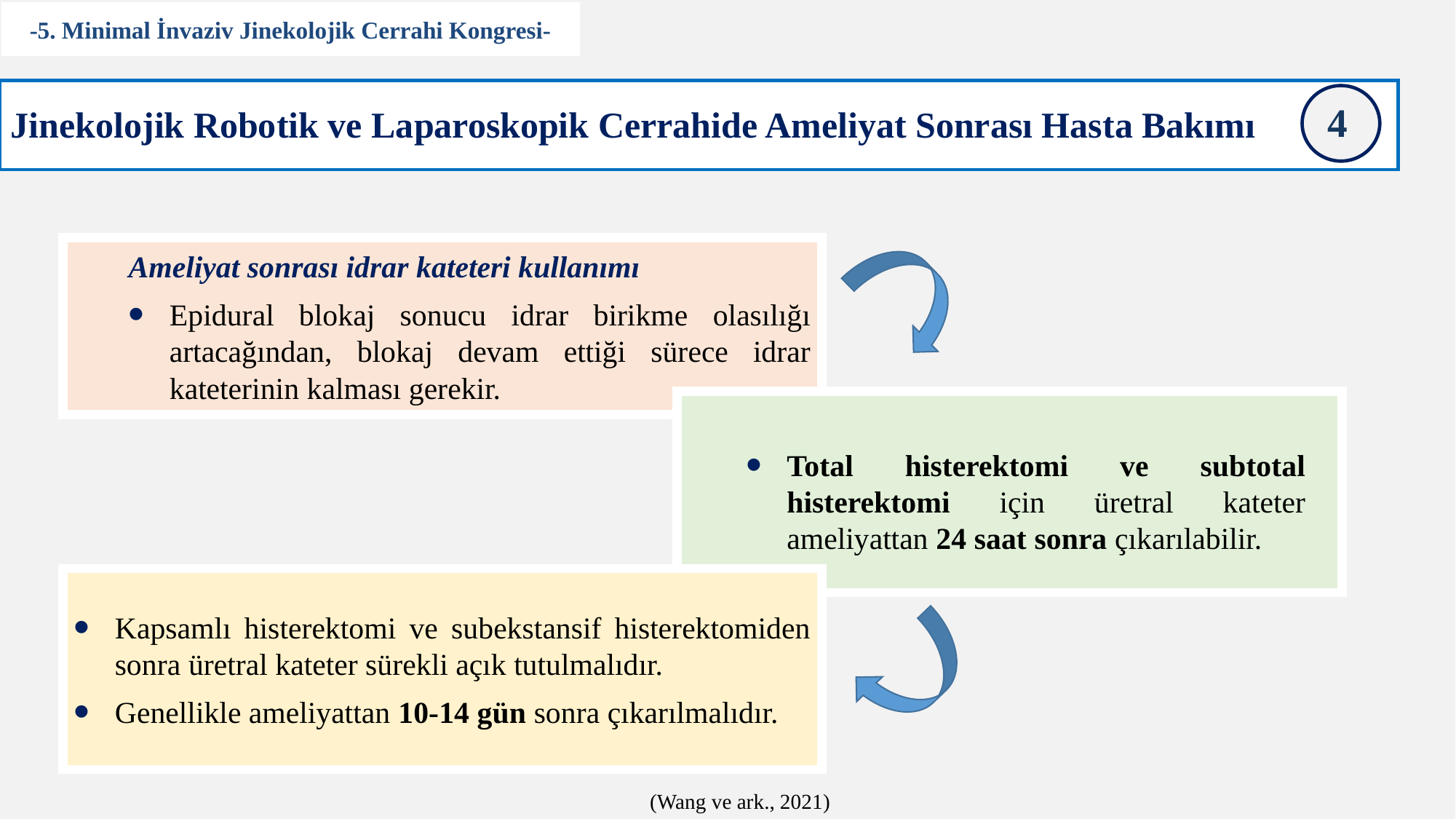

-5. Minimal İnvaziv Jinekolojik Cerrahi Kongresi-

4
Jinekolojik Robotik ve Laparoskopik Cerrahide Ameliyat Sonrası Hasta Bakımı

Ameliyat sonrası idrar kateteri kullanımı
Epidural blokaj sonucu idrar birikme olasılığı artacağından, blokaj devam ettiği sürece idrar kateterinin kalması gerekir.

Total histerektomi ve subtotal histerektomi için üretral kateter ameliyattan 24 saat sonra çıkarılabilir.
Kapsamlı histerektomi ve subekstansif histerektomiden sonra üretral kateter sürekli açık tutulmalıdır.
Genellikle ameliyattan 10-14 gün sonra çıkarılmalıdır.

(Wang ve ark., 2021)